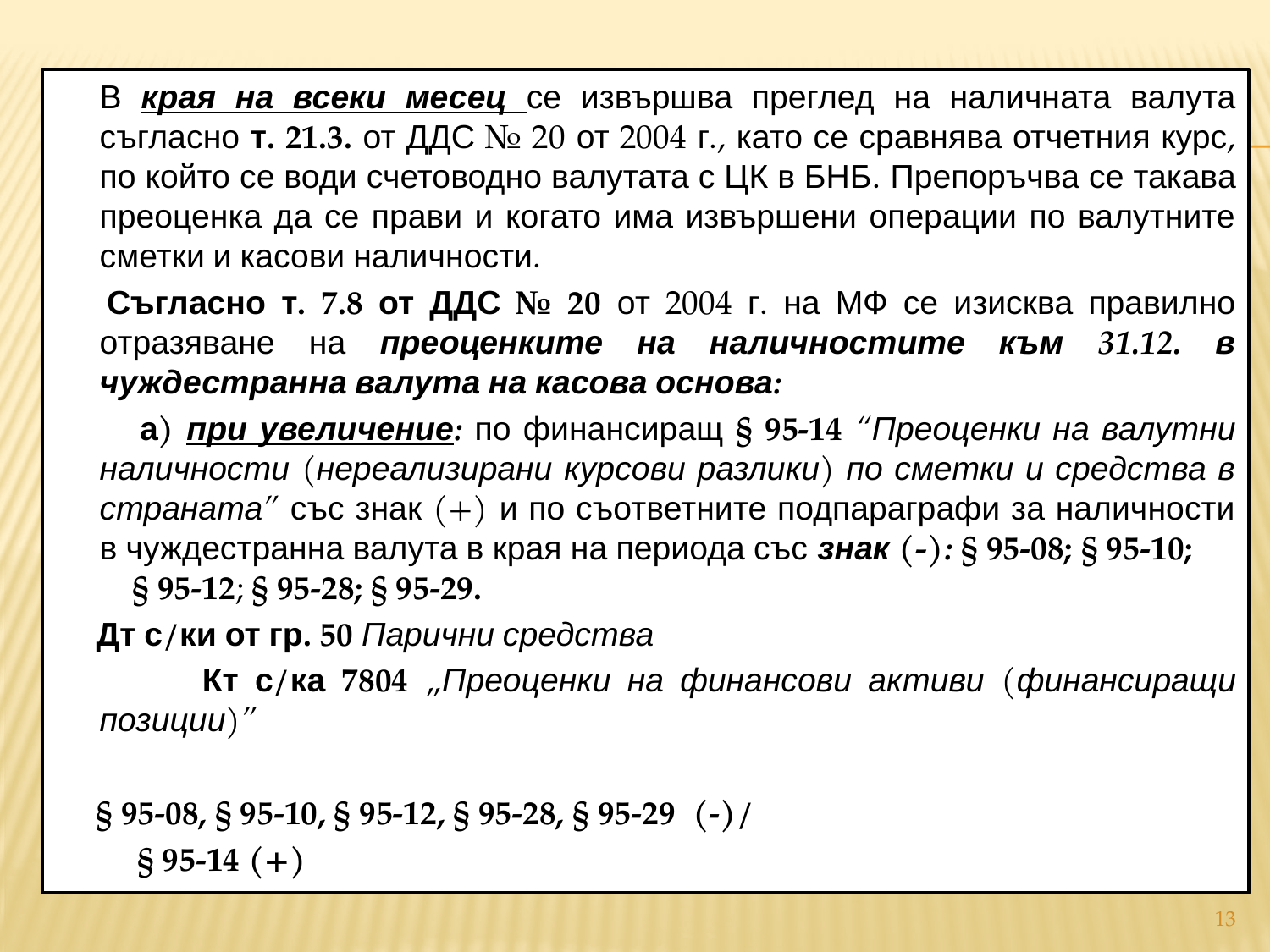

#
		В края на всеки месец се извършва преглед на наличната валута съгласно т. 21.3. от ДДС № 20 от 2004 г., като се сравнява отчетния курс, по който се води счетоводно валутата с ЦК в БНБ. Препоръчва се такава преоценка да се прави и когато има извършени операции по валутните сметки и касови наличности.
 		Съгласно т. 7.8 от ДДС № 20 от 2004 г. на МФ се изисква правилно отразяване на преоценките на наличностите към 31.12. в чуждестранна валута на касова основа:
    		  а) при увеличение: по финансиращ § 95-14 “Преоценки на валутни наличности (нереализирани курсови разлики) по сметки и средства в страната” със знак (+) и по съответните подпараграфи за наличности в чуждестранна валута в края на периода със знак (-): § 95-08; § 95-10;          § 95-12; § 95-28; § 95-29.
     Дт с/ки от гр. 50 Парични средства
         Кт с/ка 7804 „Преоценки на финансови активи (финансиращи позиции)”

     § 95-08, § 95-10, § 95-12, § 95-28, § 95-29  (-)/
          § 95-14 (+)

13